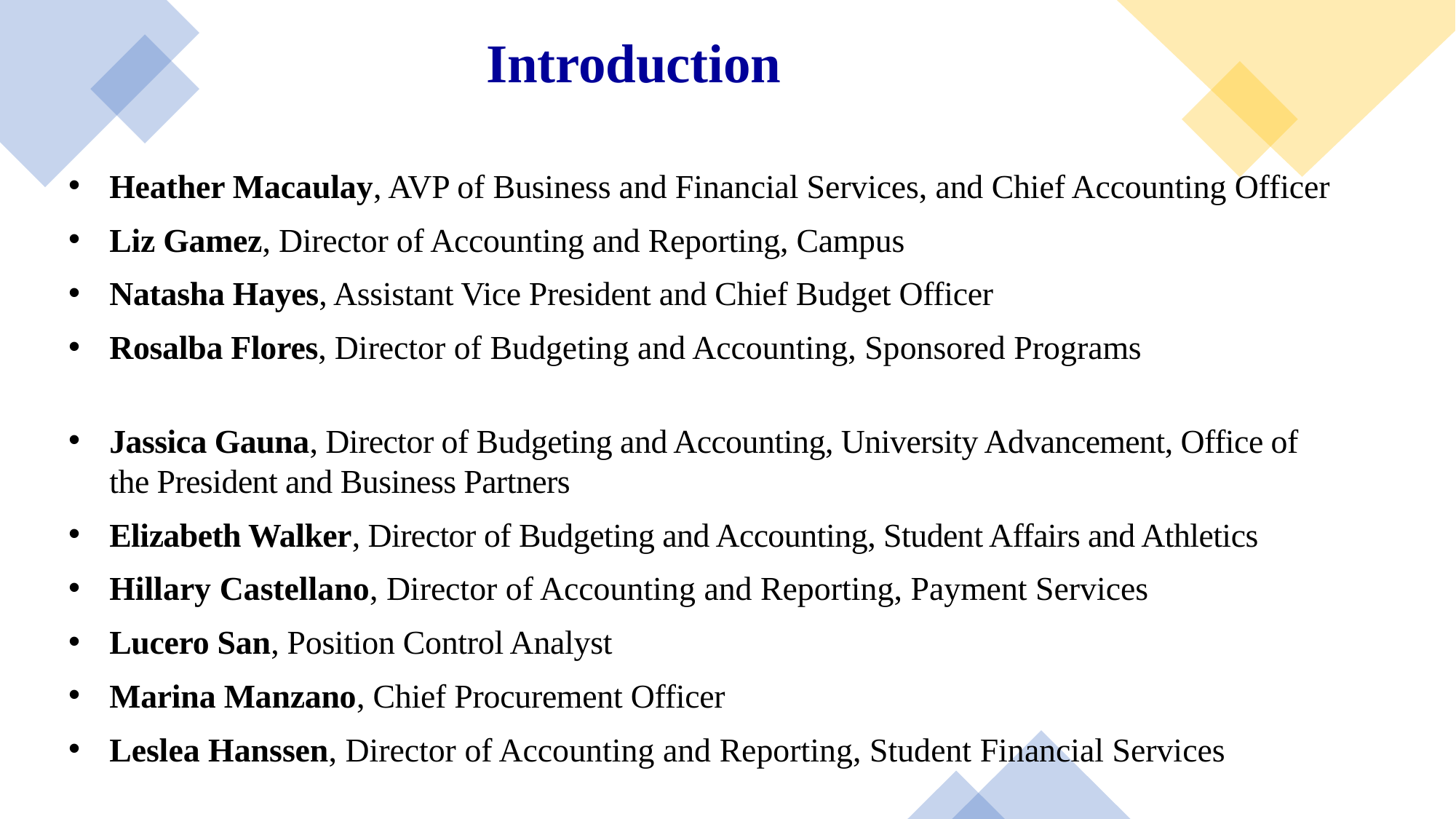

Introduction

Heather Macaulay, AVP of Business and Financial Services, and Chief Accounting Officer
Liz Gamez, Director of Accounting and Reporting, Campus
Natasha Hayes, Assistant Vice President and Chief Budget Officer
Rosalba Flores, Director of Budgeting and Accounting, Sponsored Programs
Jassica Gauna, Director of Budgeting and Accounting, University Advancement, Office of the President and Business Partners
Elizabeth Walker, Director of Budgeting and Accounting, Student Affairs and Athletics
Hillary Castellano, Director of Accounting and Reporting, Payment Services
Lucero San, Position Control Analyst
Marina Manzano, Chief Procurement Officer
Leslea Hanssen, Director of Accounting and Reporting, Student Financial Services